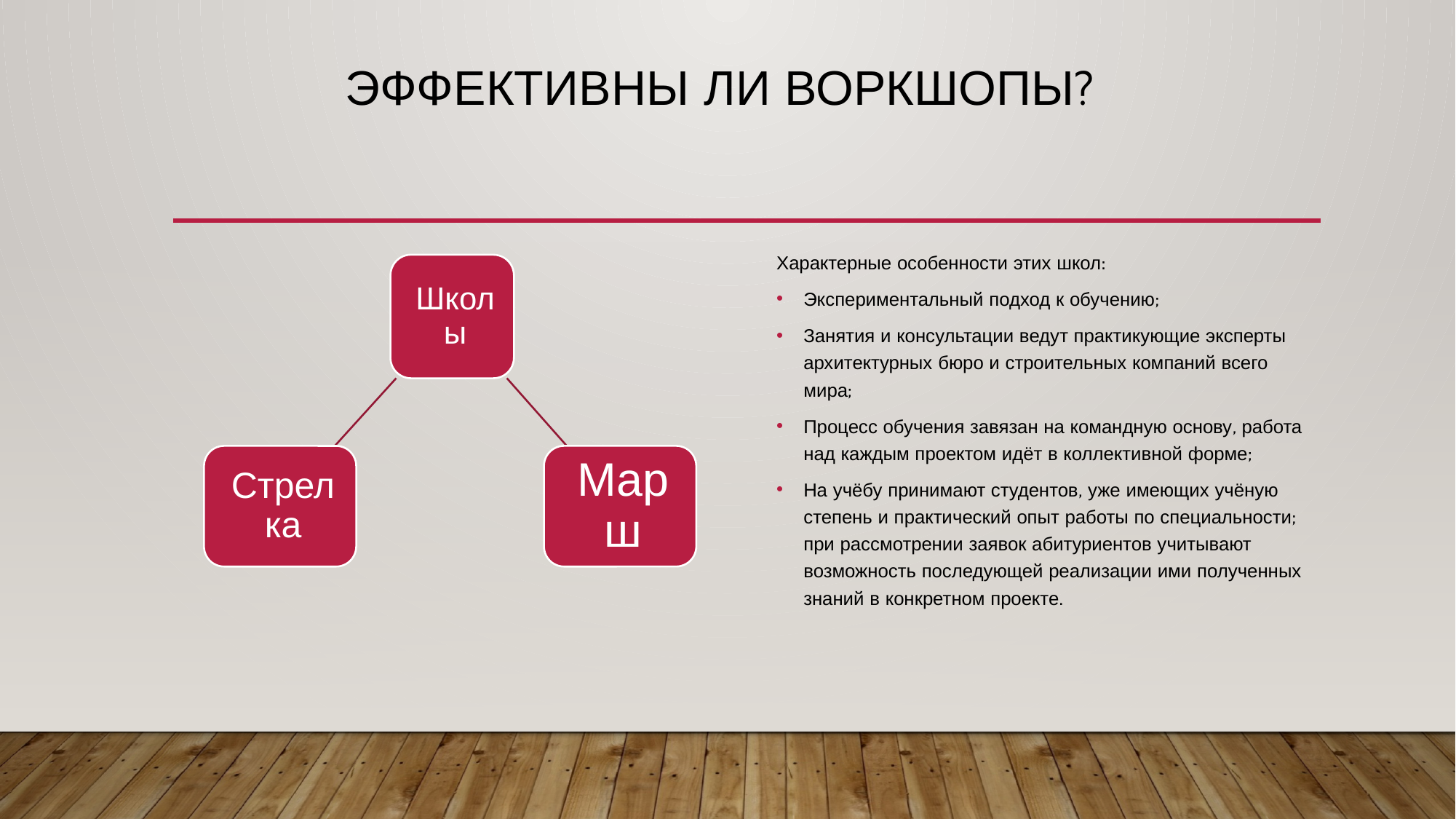

# Эффективны ли воркшопы?
Школы
Стрелка
Марш
Характерные особенности этих школ:
Экспериментальный подход к обучению;
Занятия и консультации ведут практикующие эксперты архитектурных бюро и строительных компаний всего мира;
Процесс обучения завязан на командную основу, работа над каждым проектом идёт в коллективной форме;
На учёбу принимают студентов, уже имеющих учёную степень и практический опыт работы по специальности; при рассмотрении заявок абитуриентов учитывают возможность последующей реализации ими полученных знаний в конкретном проекте.